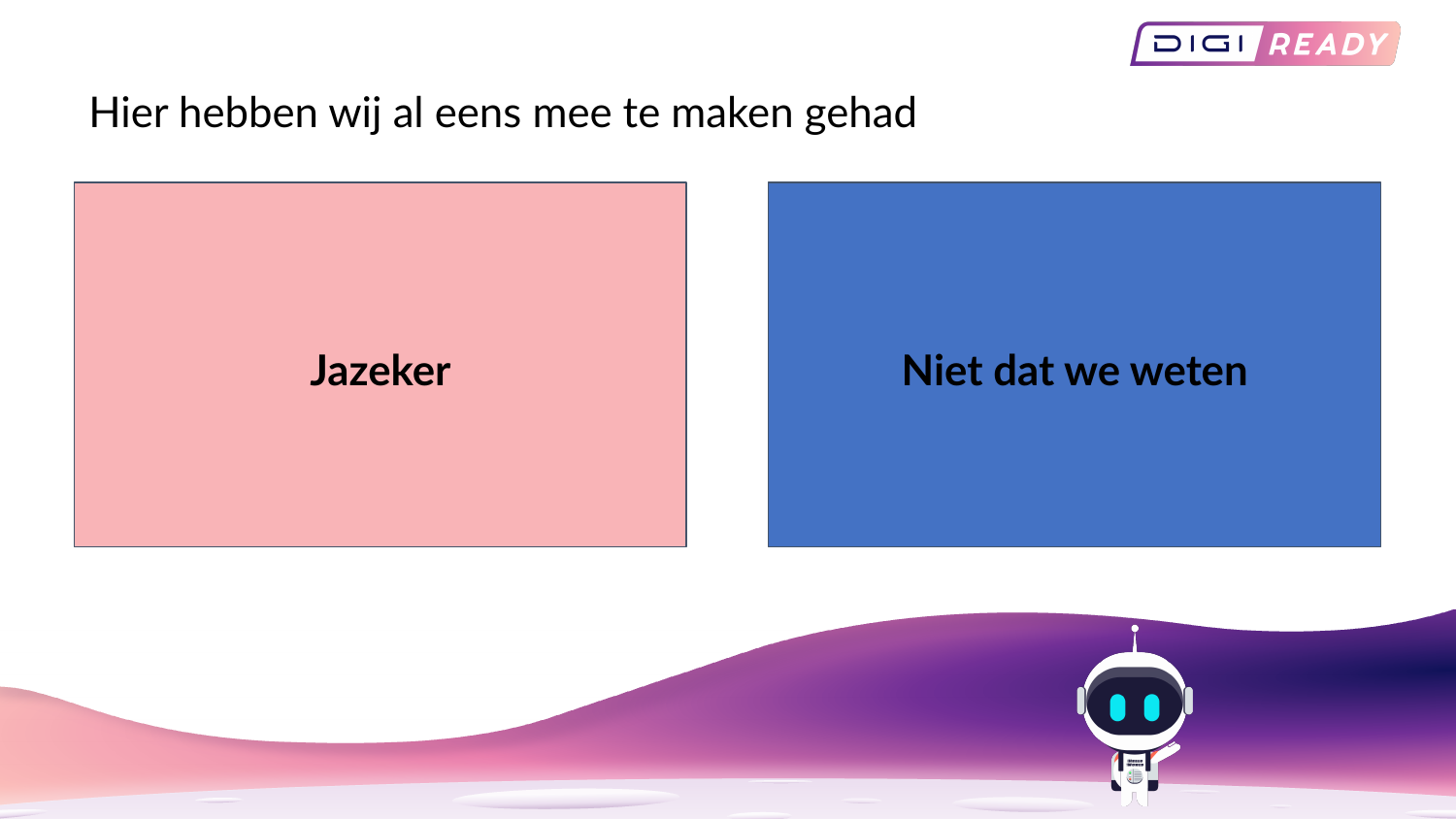

Hier hebben wij al eens mee te maken gehad

Jazeker

Niet dat we weten